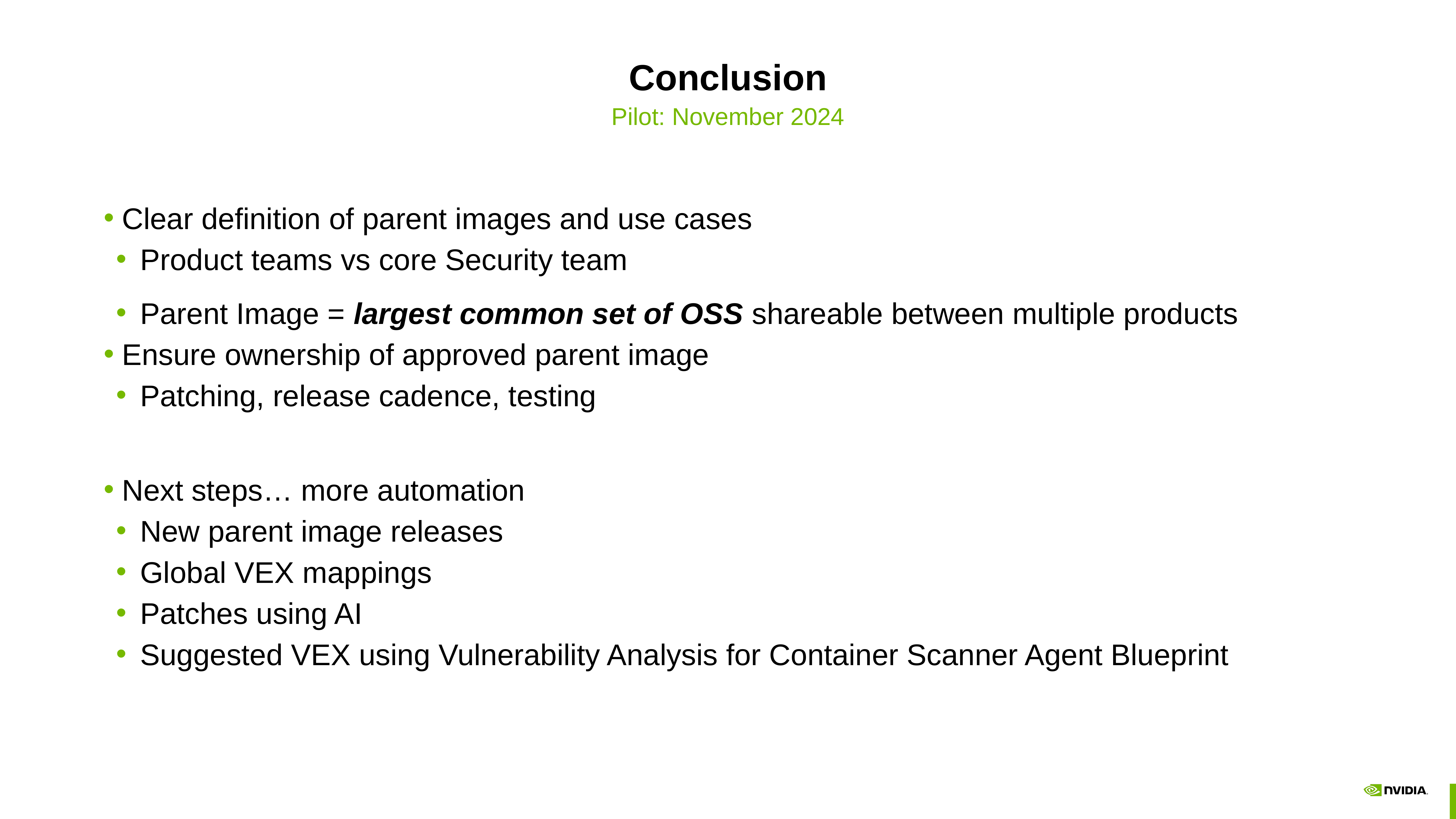

# Conclusion
Pilot: November 2024
Clear definition of parent images and use cases
Product teams vs core Security team
Parent Image = largest common set of OSS shareable between multiple products
Ensure ownership of approved parent image
Patching, release cadence, testing

Next steps… more automation
New parent image releases
Global VEX mappings
Patches using AI
Suggested VEX using Vulnerability Analysis for Container Scanner Agent Blueprint